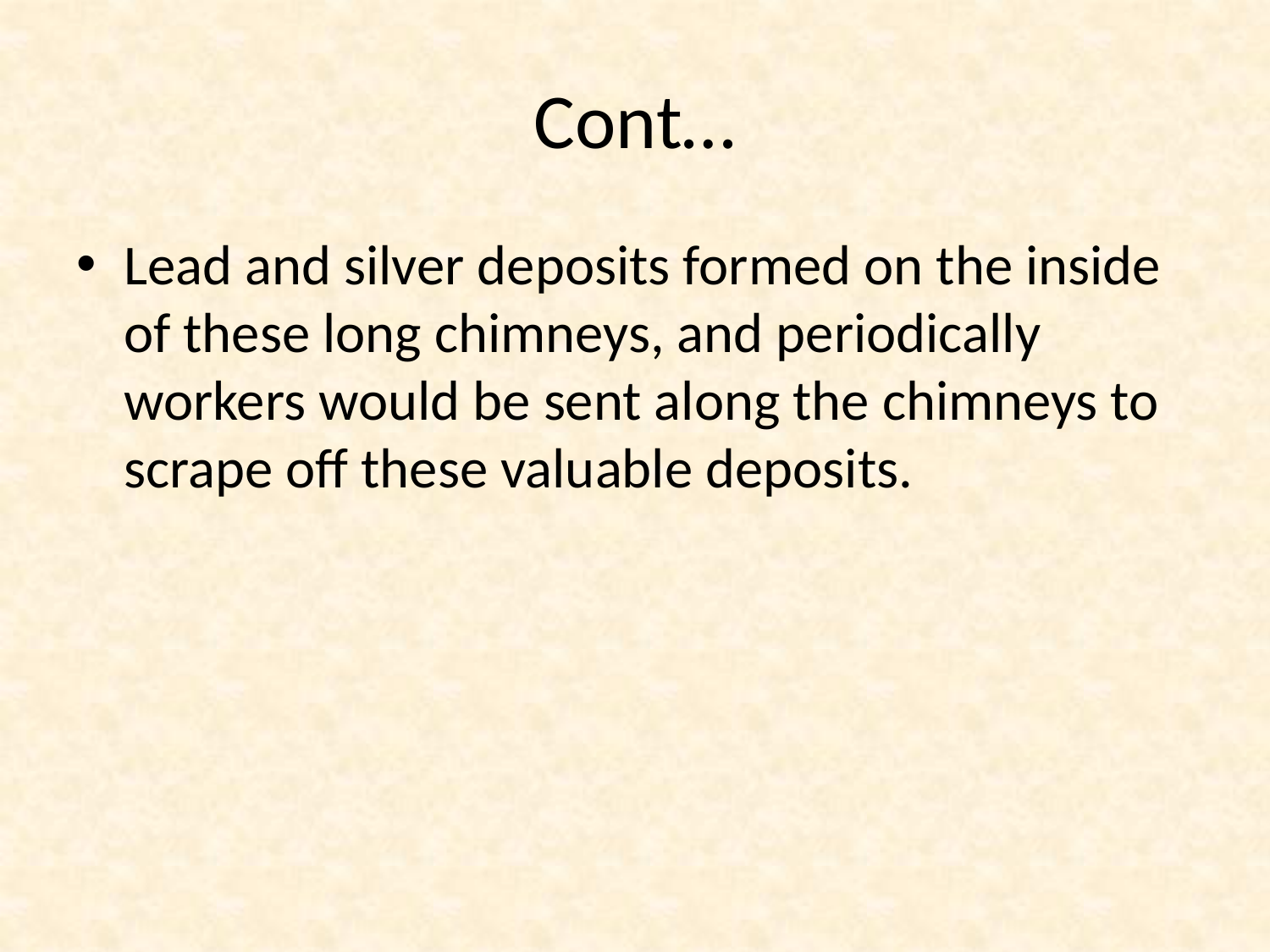

# Cont…
Lead and silver deposits formed on the inside of these long chimneys, and periodically workers would be sent along the chimneys to scrape off these valuable deposits.